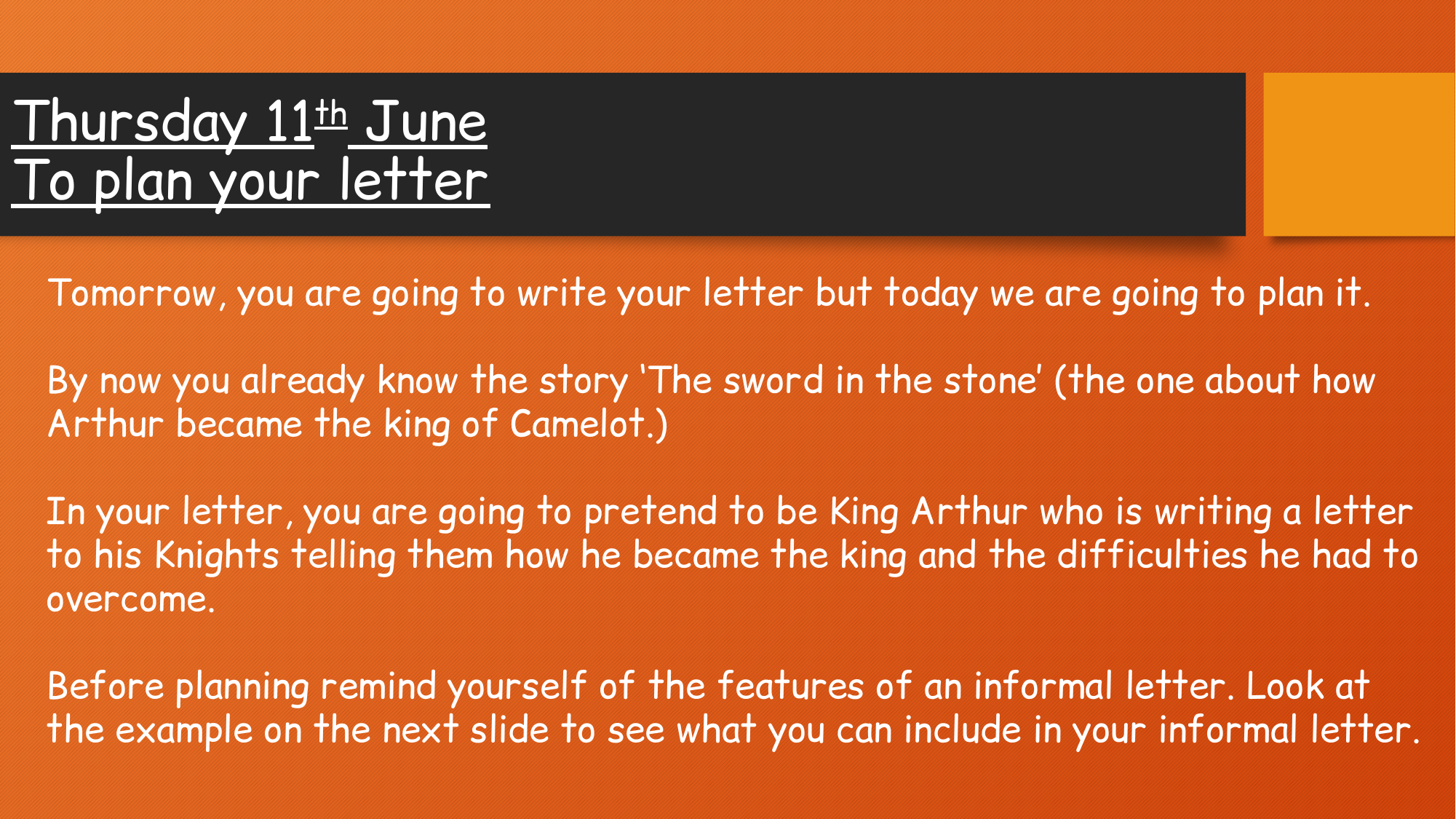

# Thursday 11th June To plan your letter
Tomorrow, you are going to write your letter but today we are going to plan it.

By now you already know the story ‘The sword in the stone’ (the one about how Arthur became the king of Camelot.)

In your letter, you are going to pretend to be King Arthur who is writing a letter to his Knights telling them how he became the king and the difficulties he had to overcome.

Before planning remind yourself of the features of an informal letter. Look at the example on the next slide to see what you can include in your informal letter.